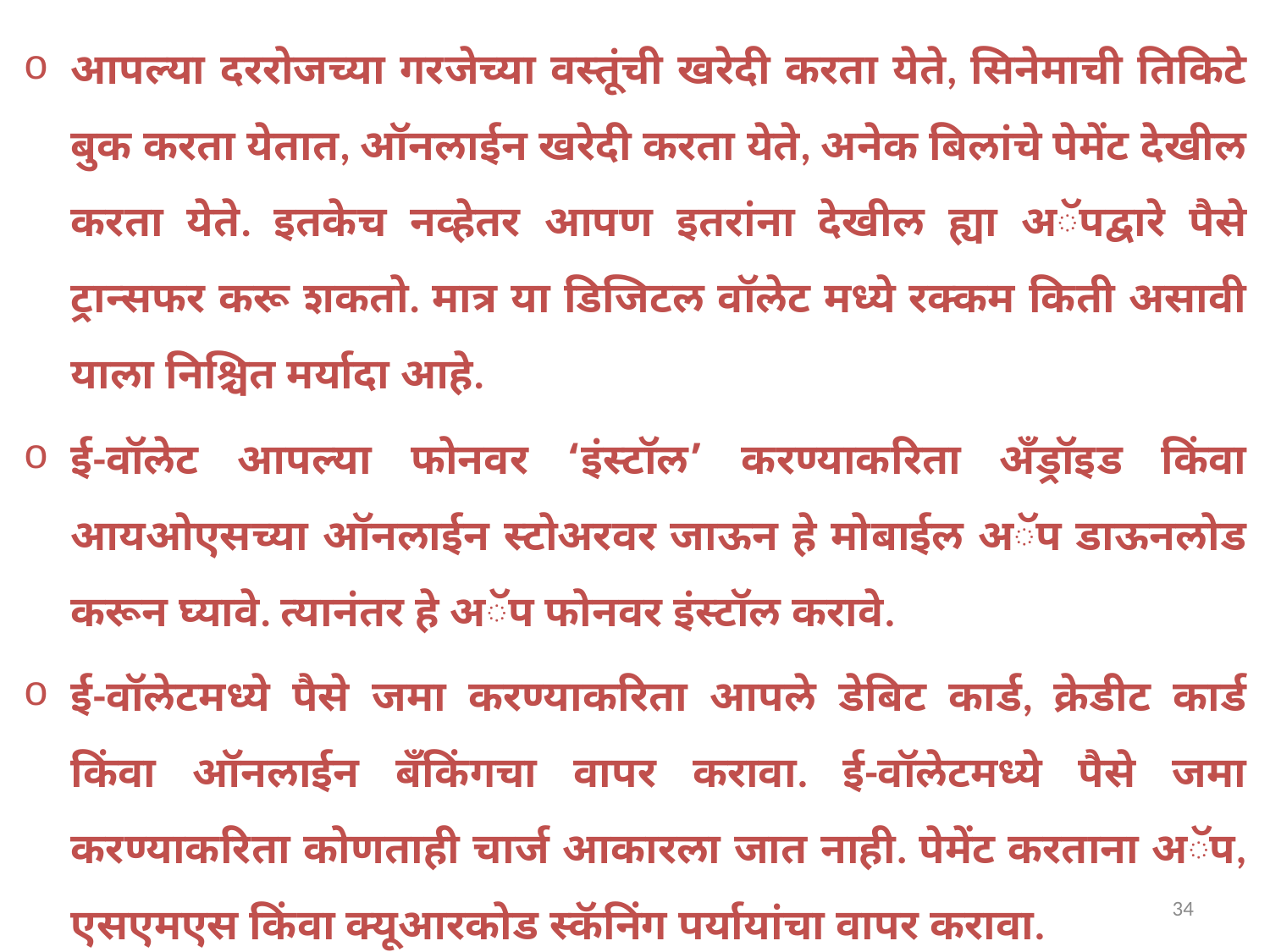

आपल्या दररोजच्या गरजेच्या वस्तूंची खरेदी करता येते, सिनेमाची तिकिटे बुक करता येतात, ऑनलाईन खरेदी करता येते, अनेक बिलांचे पेमेंट देखील करता येते. इतकेच नव्हेतर आपण इतरांना देखील ह्या अॅपद्वारे पैसे ट्रान्सफर करू शकतो. मात्र या डिजिटल वॉलेट मध्ये रक्कम किती असावी याला निश्चित मर्यादा आहे.
ई-वॉलेट आपल्या फोनवर ‘इंस्टॉल’ करण्याकरिता अँड्रॉइड किंवा आयओएसच्या ऑनलाईन स्टोअरवर जाऊन हे मोबाईल अॅप डाऊनलोड करून घ्यावे. त्यानंतर हे अॅप फोनवर इंस्टॉल करावे.
ई-वॉलेटमध्ये पैसे जमा करण्याकरिता आपले डेबिट कार्ड, क्रेडीट कार्ड किंवा ऑनलाईन बँकिंगचा वापर करावा. ई-वॉलेटमध्ये पैसे जमा करण्याकरिता कोणताही चार्ज आकारला जात नाही. पेमेंट करताना अॅप, एसएमएस किंवा क्यूआरकोड स्कॅनिंग पर्यायांचा वापर करावा.
34